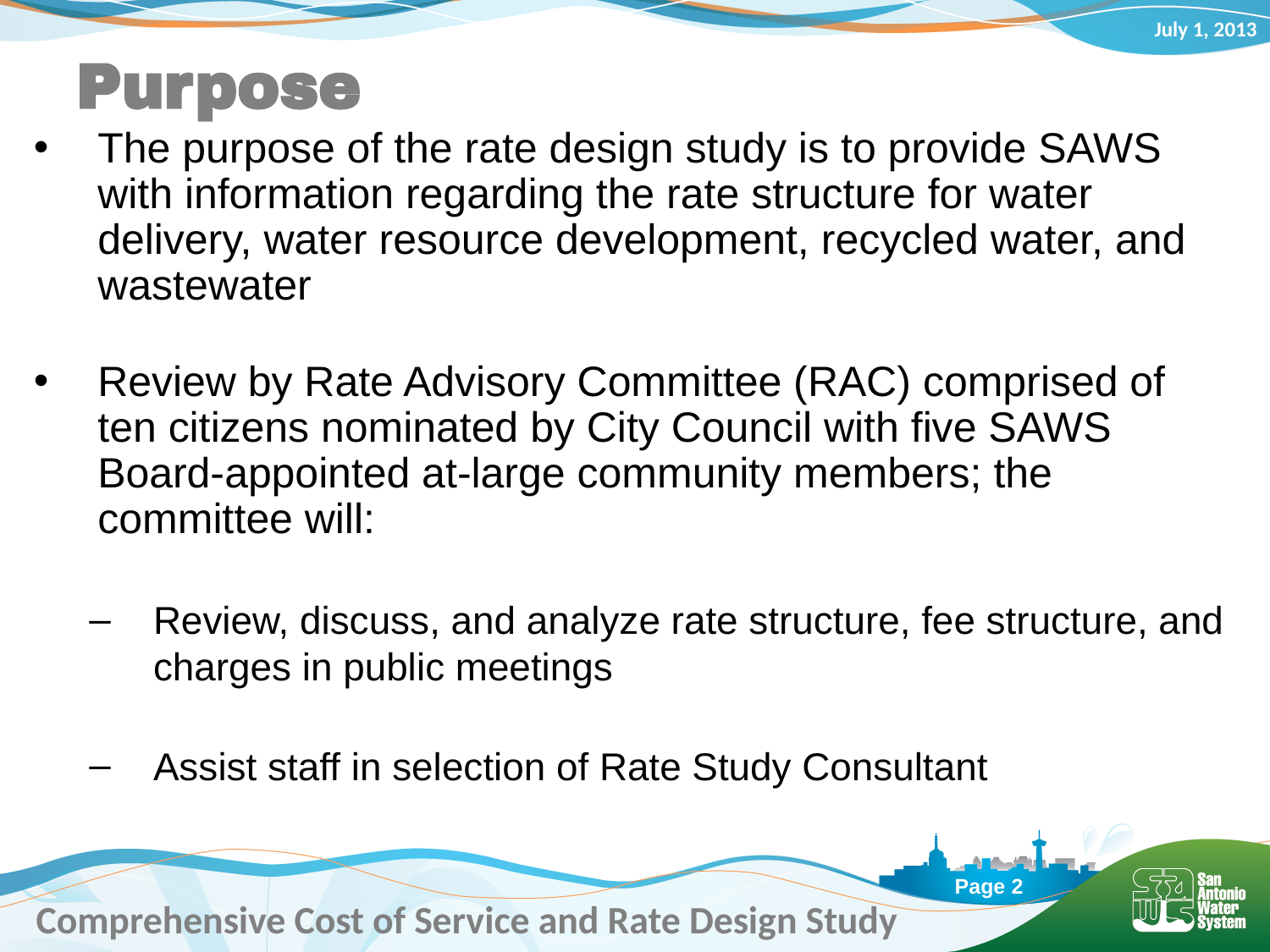

# Purpose
The purpose of the rate design study is to provide SAWS with information regarding the rate structure for water delivery, water resource development, recycled water, and wastewater
Review by Rate Advisory Committee (RAC) comprised of ten citizens nominated by City Council with five SAWS Board-appointed at-large community members; the committee will:
Review, discuss, and analyze rate structure, fee structure, and charges in public meetings
Assist staff in selection of Rate Study Consultant